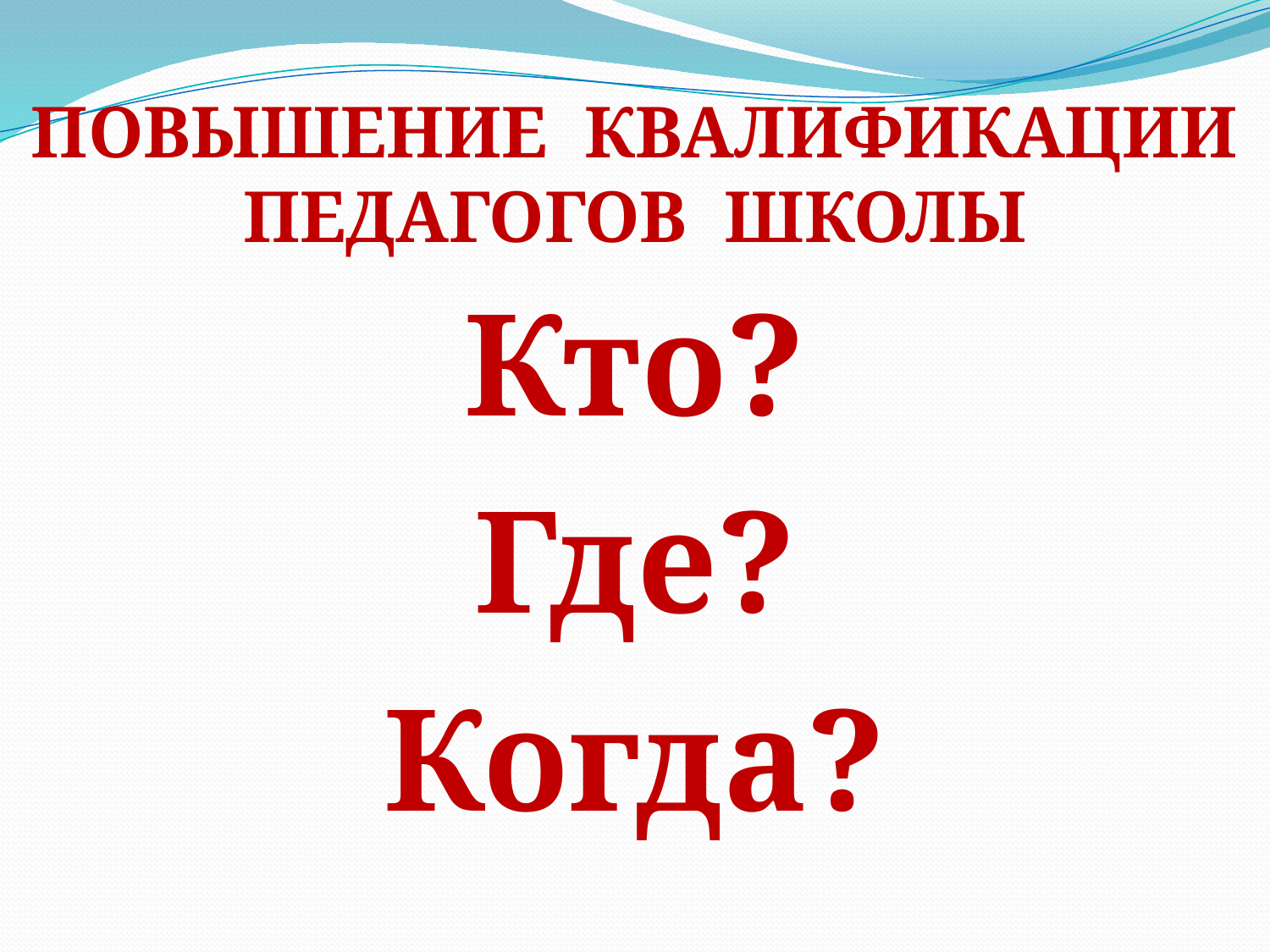

# ПОВЫШЕНИЕ  КВАЛИФИКАЦИИ ПЕДАГОГОВ  ШКОЛЫ
Кто?
Где?
Когда?